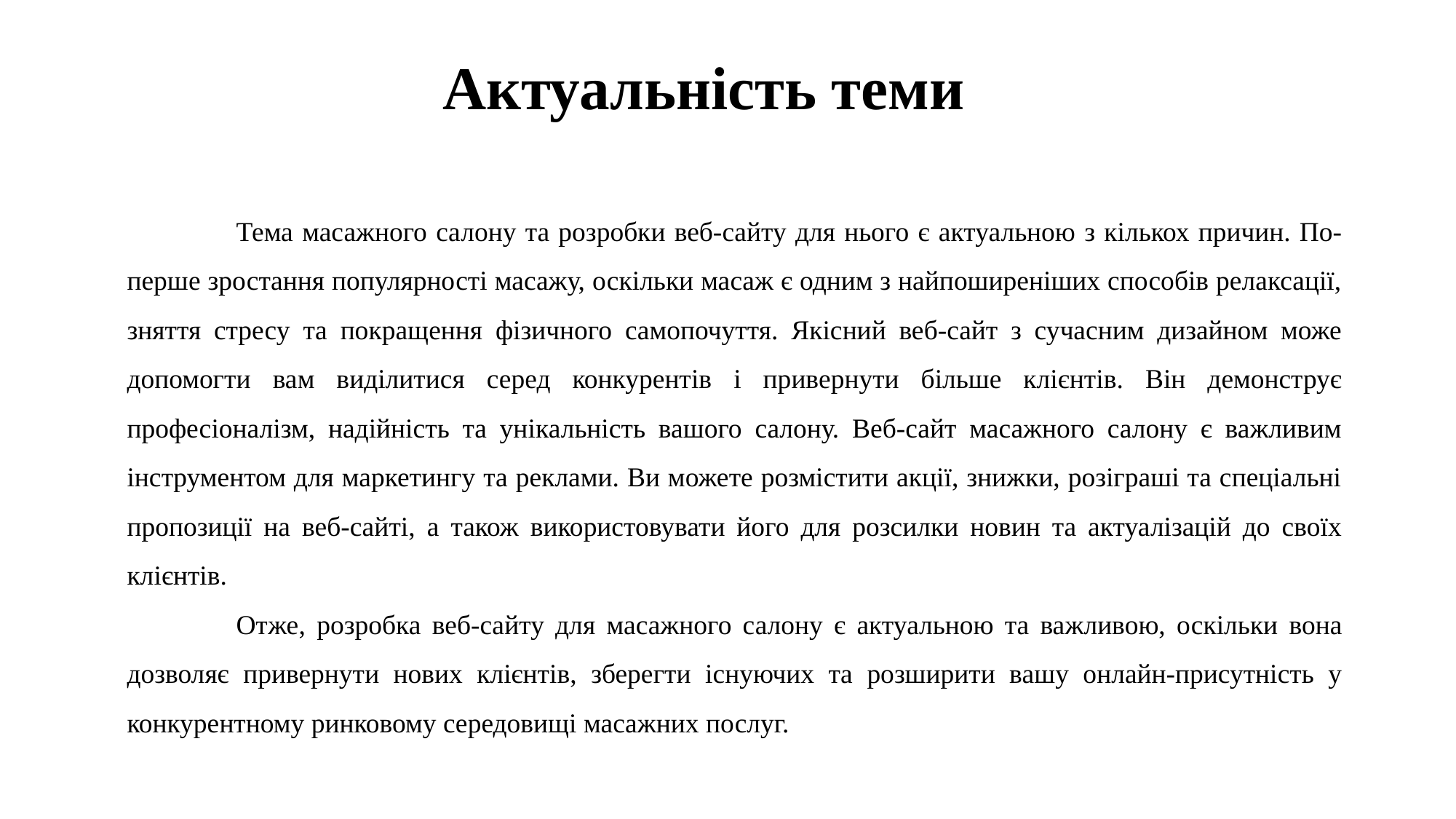

Актуальність теми

	Тема масажного салону та розробки веб-сайту для нього є актуальною з кількох причин. По-перше зростання популярності масажу, оскільки масаж є одним з найпоширеніших способів релаксації, зняття стресу та покращення фізичного самопочуття. Якісний веб-сайт з сучасним дизайном може допомогти вам виділитися серед конкурентів і привернути більше клієнтів. Він демонструє професіоналізм, надійність та унікальність вашого салону. Веб-сайт масажного салону є важливим інструментом для маркетингу та реклами. Ви можете розмістити акції, знижки, розіграші та спеціальні пропозиції на веб-сайті, а також використовувати його для розсилки новин та актуалізацій до своїх клієнтів.
	Отже, розробка веб-сайту для масажного салону є актуальною та важливою, оскільки вона дозволяє привернути нових клієнтів, зберегти існуючих та розширити вашу онлайн-присутність у конкурентному ринковому середовищі масажних послуг.